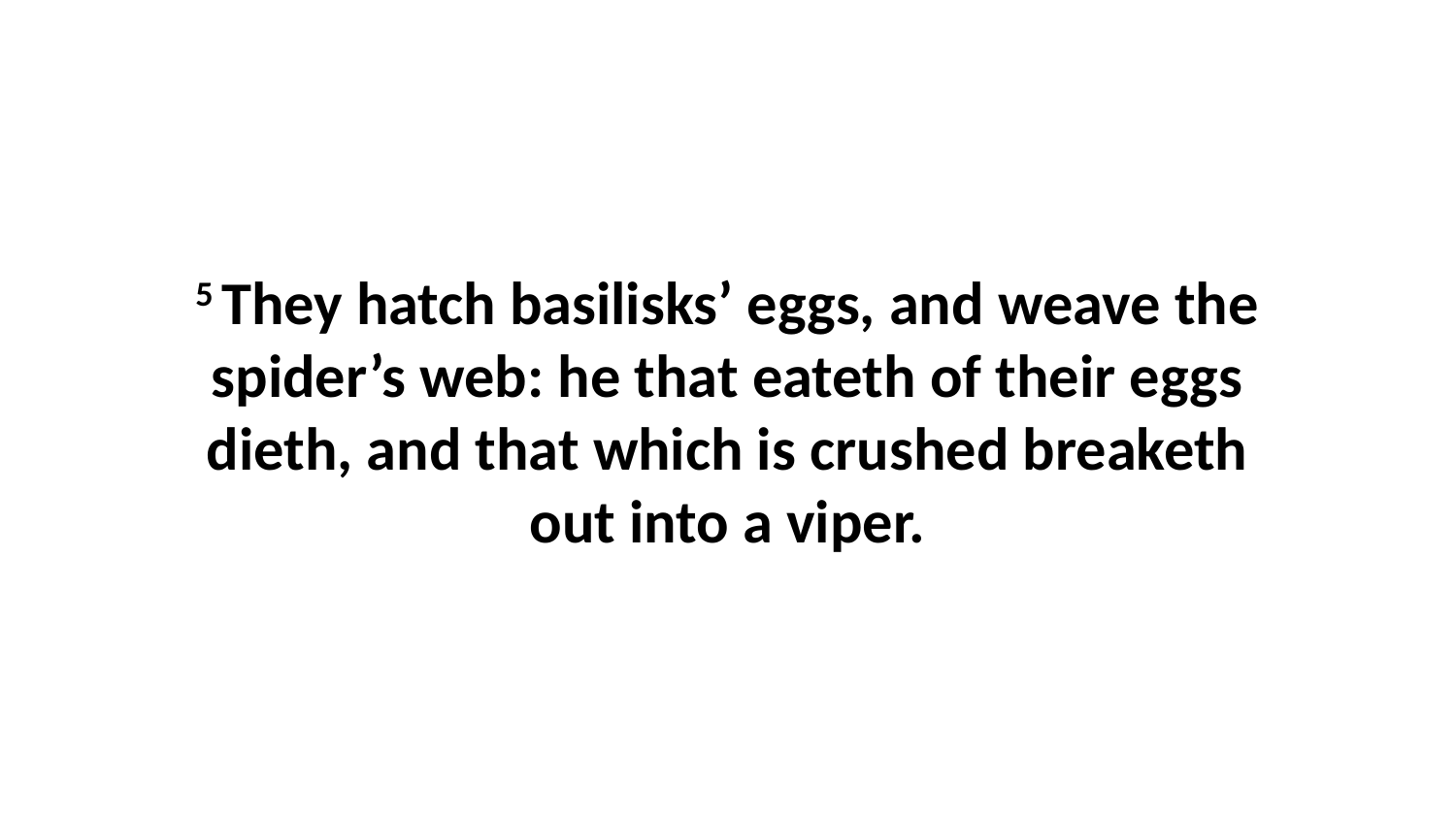

5 They hatch basilisks’ eggs, and weave the spider’s web: he that eateth of their eggs dieth, and that which is crushed breaketh out into a viper.